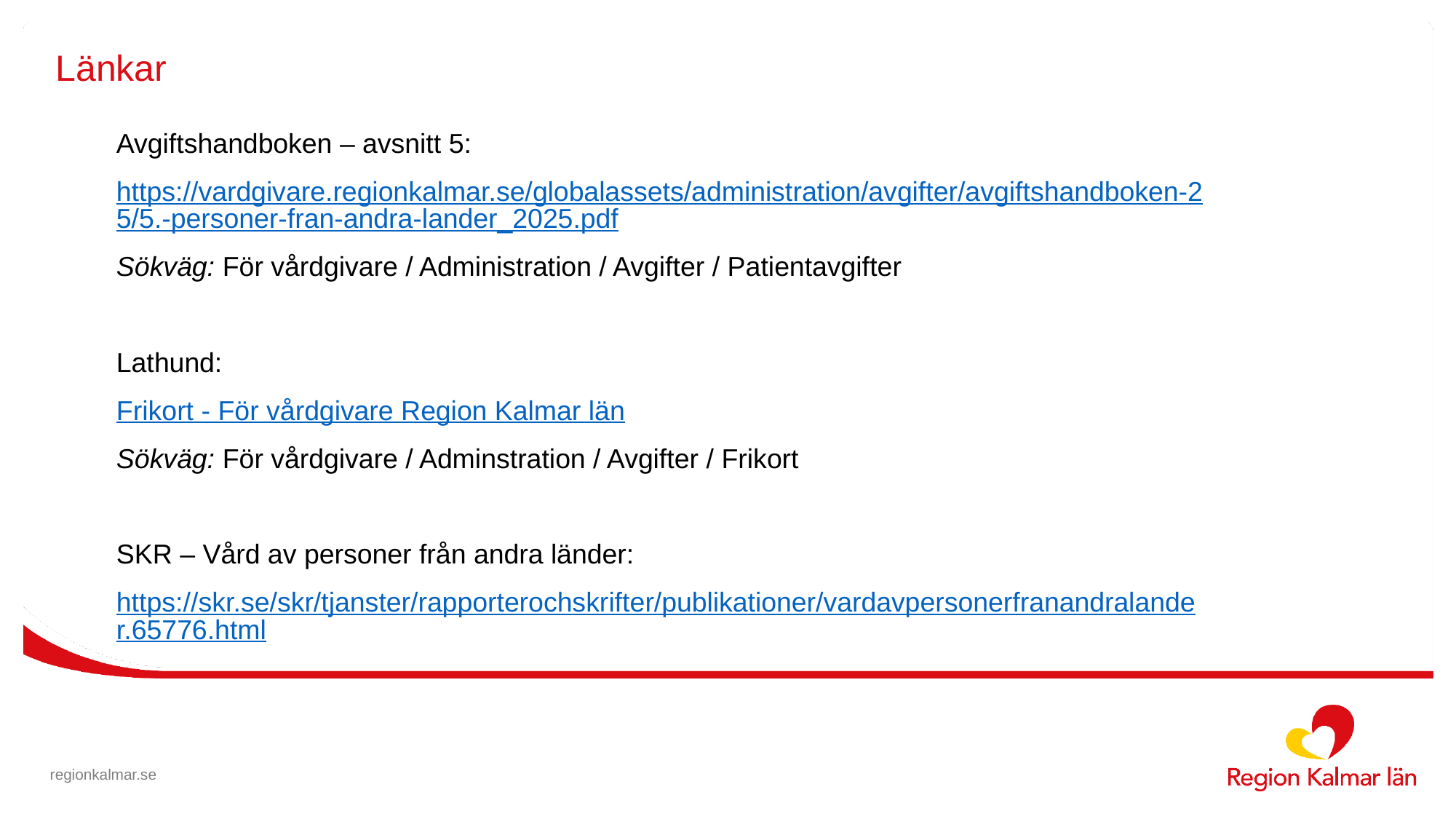

# Länkar
Avgiftshandboken – avsnitt 5:
https://vardgivare.regionkalmar.se/globalassets/administration/avgifter/avgiftshandboken-25/5.-personer-fran-andra-lander_2025.pdf
Sökväg: För vårdgivare / Administration / Avgifter / Patientavgifter

Lathund:
Frikort - För vårdgivare Region Kalmar län
Sökväg: För vårdgivare / Adminstration / Avgifter / Frikort

SKR – Vård av personer från andra länder:
https://skr.se/skr/tjanster/rapporterochskrifter/publikationer/vardavpersonerfranandralander.65776.html